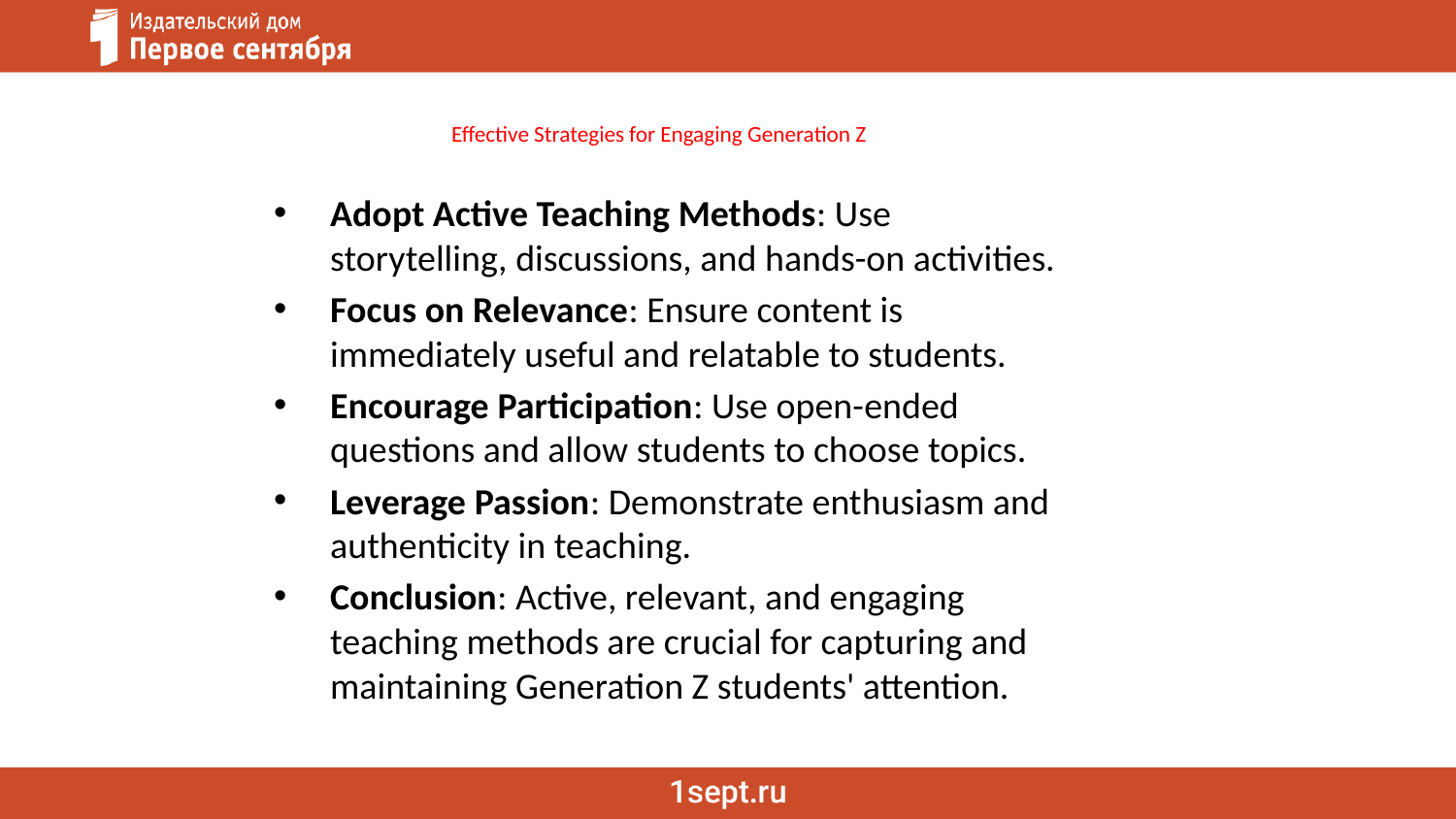

# Effective Strategies for Engaging Generation Z
Adopt Active Teaching Methods: Use storytelling, discussions, and hands-on activities.
Focus on Relevance: Ensure content is immediately useful and relatable to students.
Encourage Participation: Use open-ended questions and allow students to choose topics.
Leverage Passion: Demonstrate enthusiasm and authenticity in teaching.
Conclusion: Active, relevant, and engaging teaching methods are crucial for capturing and maintaining Generation Z students' attention.